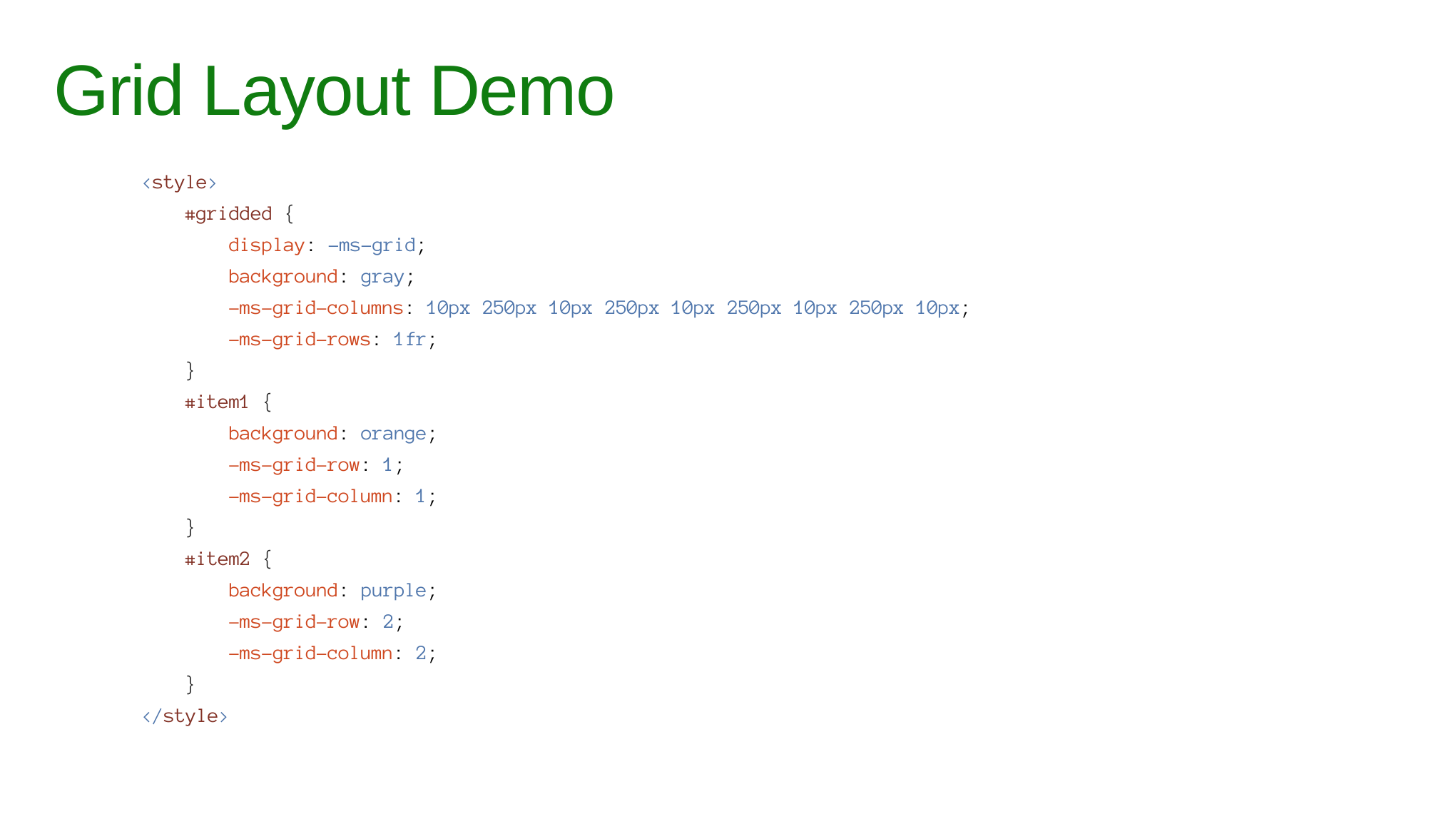

# Grid Layout Demo
        <style>
            #gridded {
                display: -ms-grid;
                background: gray;
                -ms-grid-columns: 10px 250px 10px 250px 10px 250px 10px 250px 10px;
                -ms-grid-rows: 1fr;
            }
            #item1 {
                background: orange;
                -ms-grid-row: 1;
                -ms-grid-column: 1;
            }
            #item2 {
                background: purple;
                -ms-grid-row: 2;
                -ms-grid-column: 2;
            }
        </style>